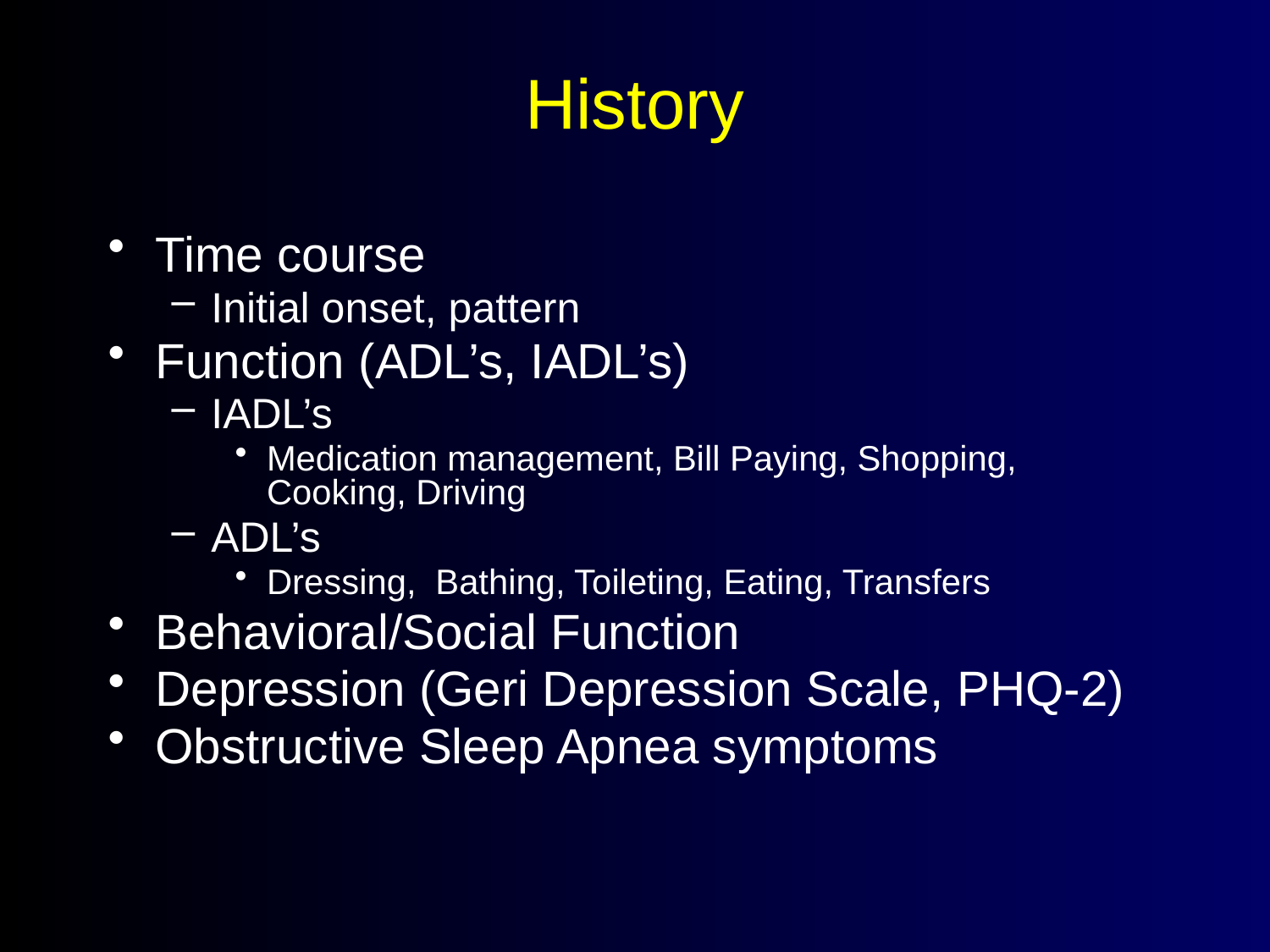

# History

Time course
Initial onset, pattern
Function (ADL’s, IADL’s)
IADL’s
Medication management, Bill Paying, Shopping, Cooking, Driving
ADL’s
Dressing,  Bathing, Toileting, Eating, Transfers
Behavioral/Social Function
Depression (Geri Depression Scale, PHQ-2)
Obstructive Sleep Apnea symptoms